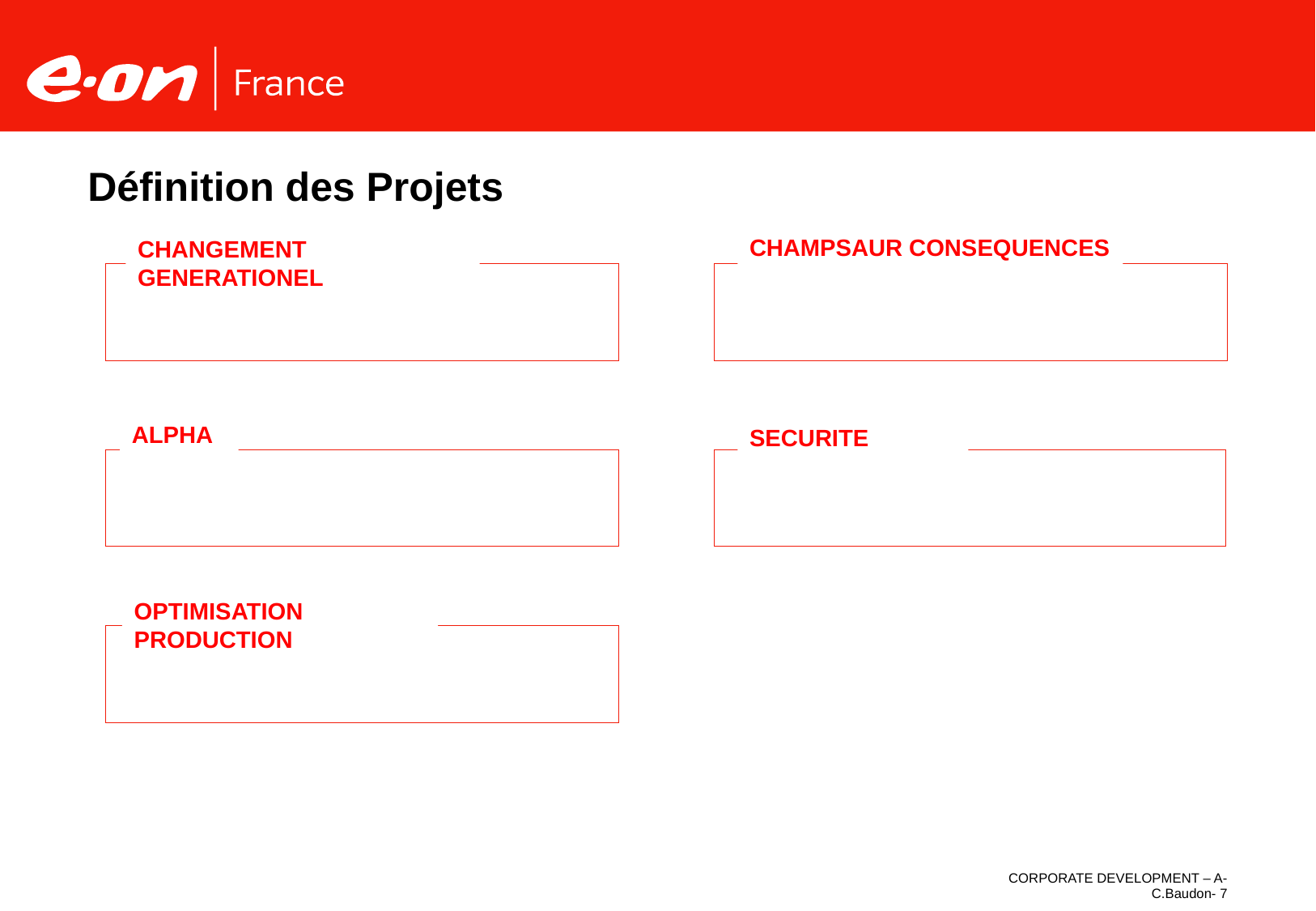

# Définition des Projets
CHAMPSAUR CONSEQUENCES
CHANGEMENT GENERATIONEL

ALPHA
SECURITE

OPTIMISATION PRODUCTION